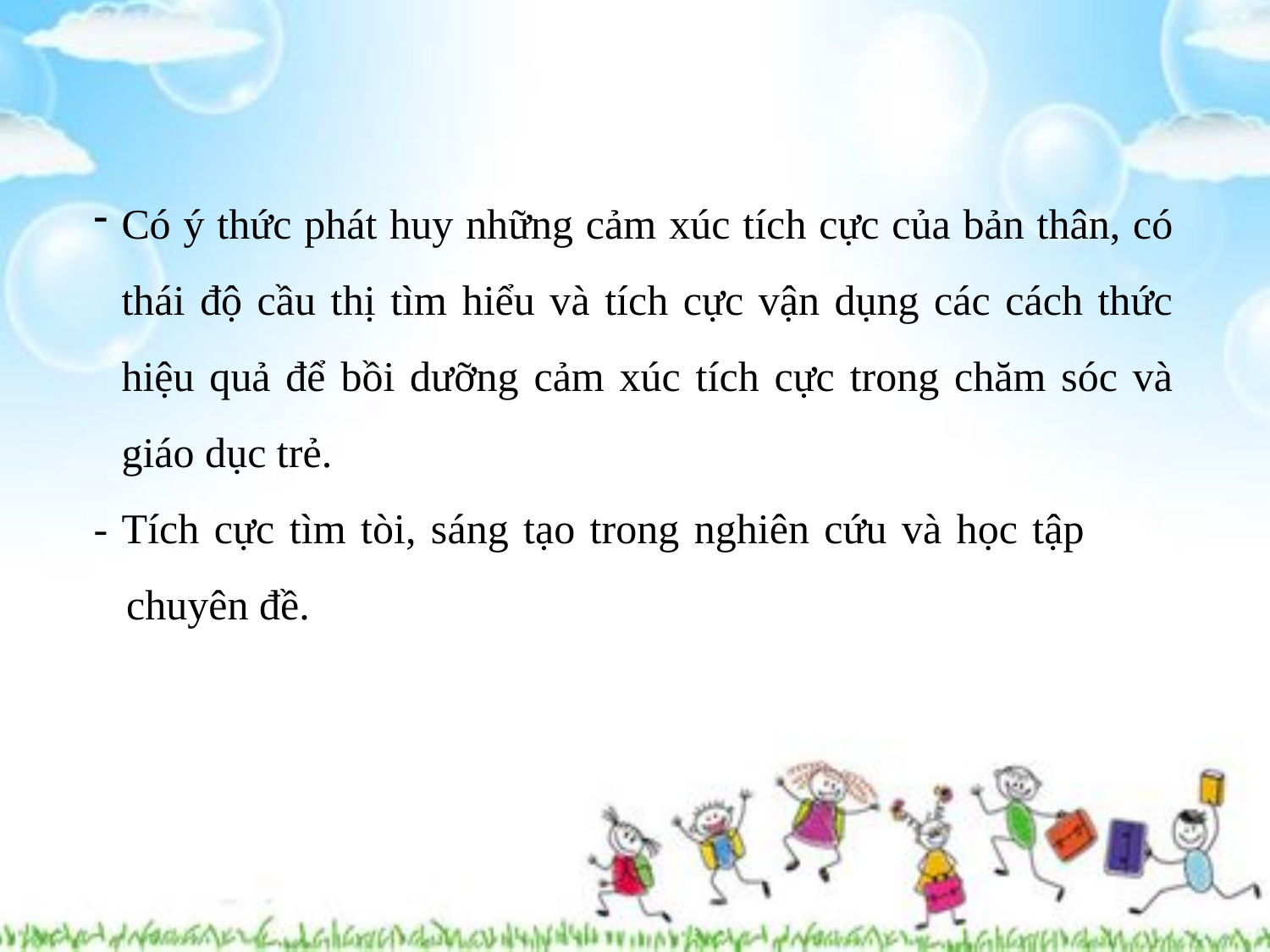

Có ý thức phát huy những cảm xúc tích cực của bản thân, có thái độ cầu thị tìm hiểu và tích cực vận dụng các cách thức hiệu quả để bồi dưỡng cảm xúc tích cực trong chăm sóc và giáo dục trẻ.
- Tích cực tìm tòi, sáng tạo trong nghiên cứu và học tập       chuyên đề.